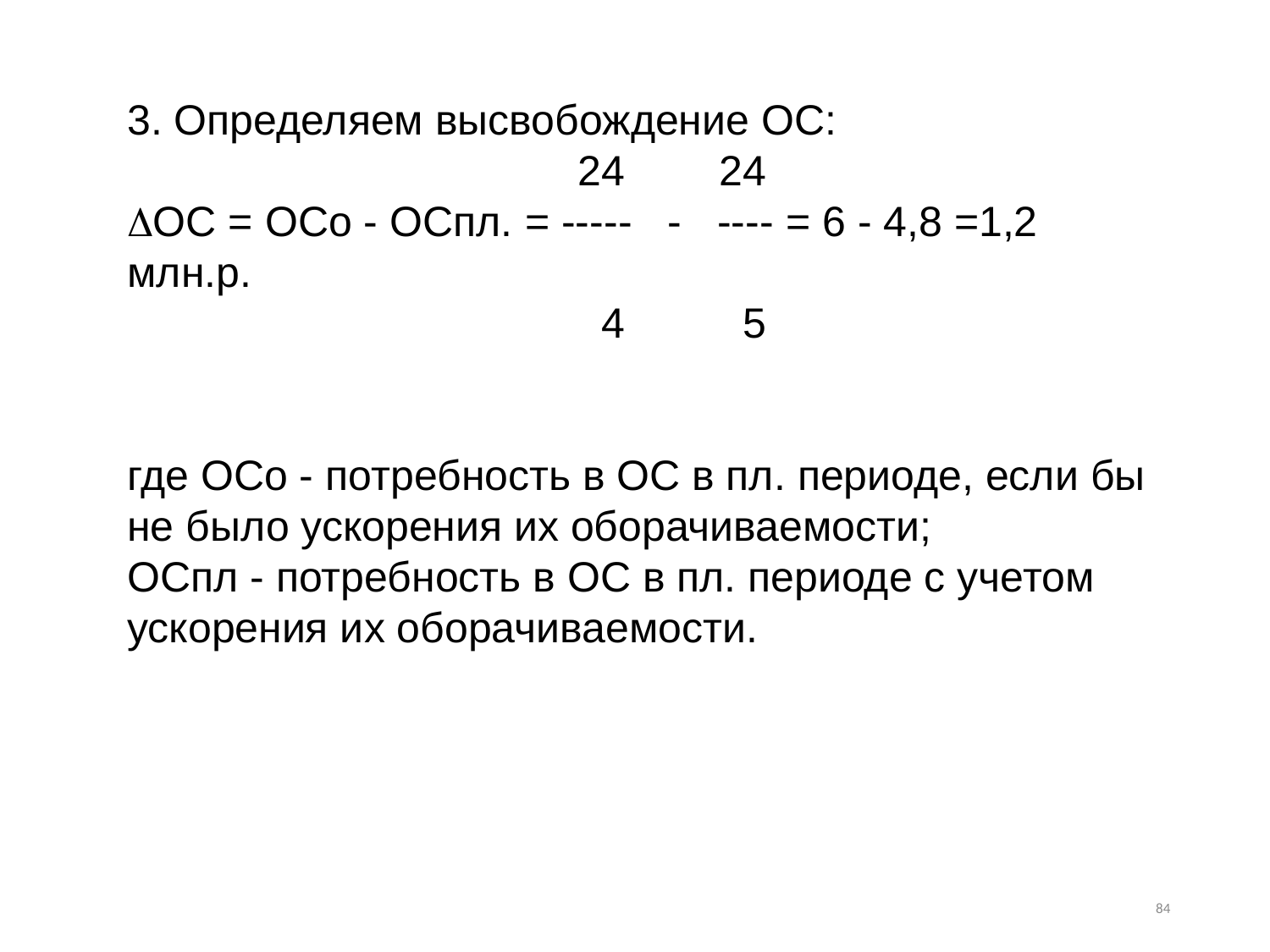

3. Определяем высвобождение ОС:
                                      24        24
ΔОС = ОСo - ОСпл. = -----   -   ---- = 6 - 4,8 =1,2 млн.р.
                                        4          5

где ОСо - потребность в ОС в пл. периоде, если бы не было ускорения их оборачиваемости;
ОСпл - потребность в ОС в пл. периоде с учетом ускорения их оборачиваемости.
84